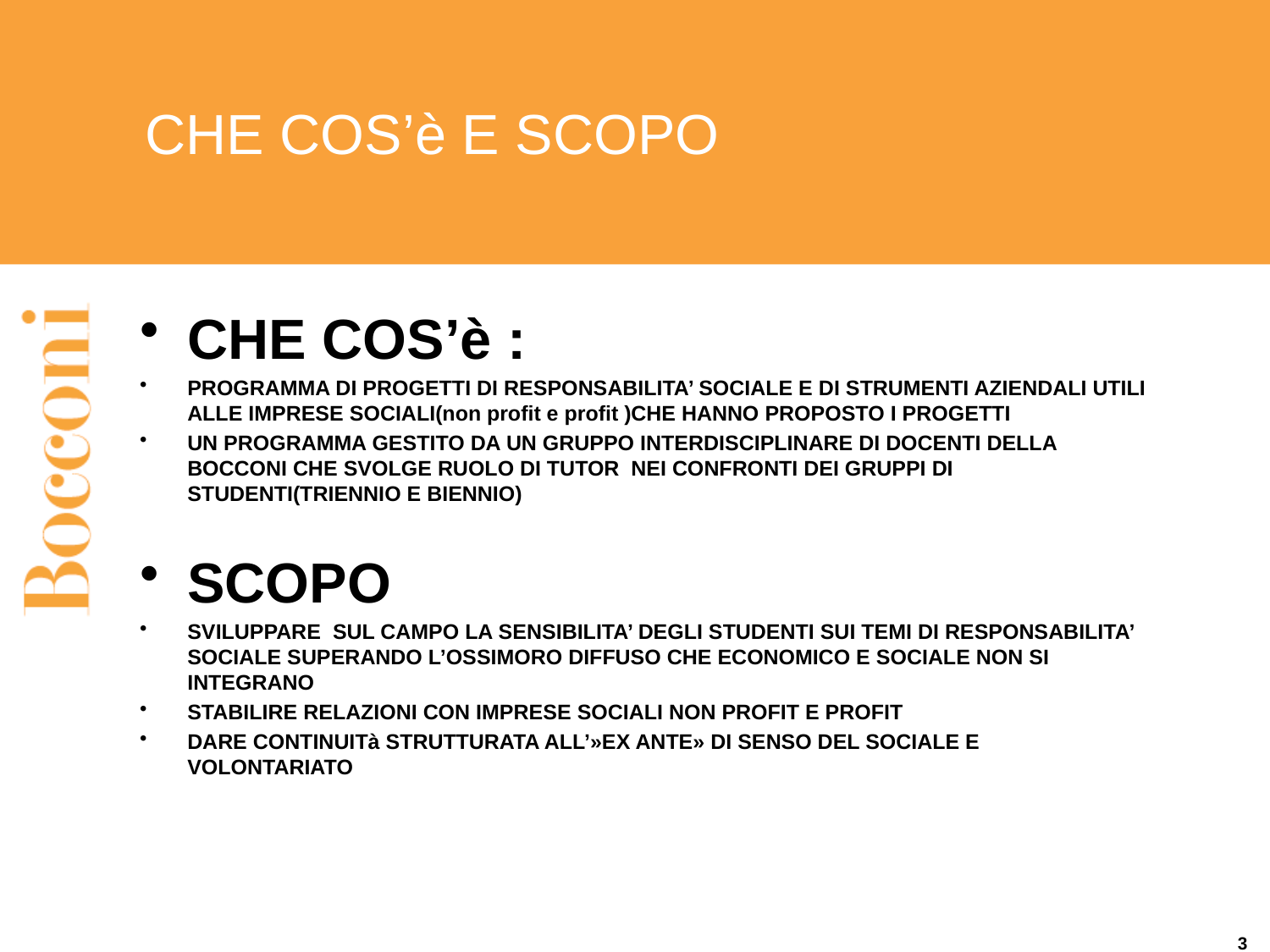

# CHE COS’è E SCOPO
CHE COS’è :
PROGRAMMA DI PROGETTI DI RESPONSABILITA’ SOCIALE E DI STRUMENTI AZIENDALI UTILI ALLE IMPRESE SOCIALI(non profit e profit )CHE HANNO PROPOSTO I PROGETTI
UN PROGRAMMA GESTITO DA UN GRUPPO INTERDISCIPLINARE DI DOCENTI DELLA BOCCONI CHE SVOLGE RUOLO DI TUTOR  NEI CONFRONTI DEI GRUPPI DI STUDENTI(TRIENNIO E BIENNIO)

SCOPO
SVILUPPARE  SUL CAMPO LA SENSIBILITA’ DEGLI STUDENTI SUI TEMI DI RESPONSABILITA’ SOCIALE SUPERANDO L’OSSIMORO DIFFUSO CHE ECONOMICO E SOCIALE NON SI INTEGRANO
STABILIRE RELAZIONI CON IMPRESE SOCIALI NON PROFIT E PROFIT
DARE CONTINUITà STRUTTURATA ALL’»EX ANTE» DI SENSO DEL SOCIALE E VOLONTARIATO
3